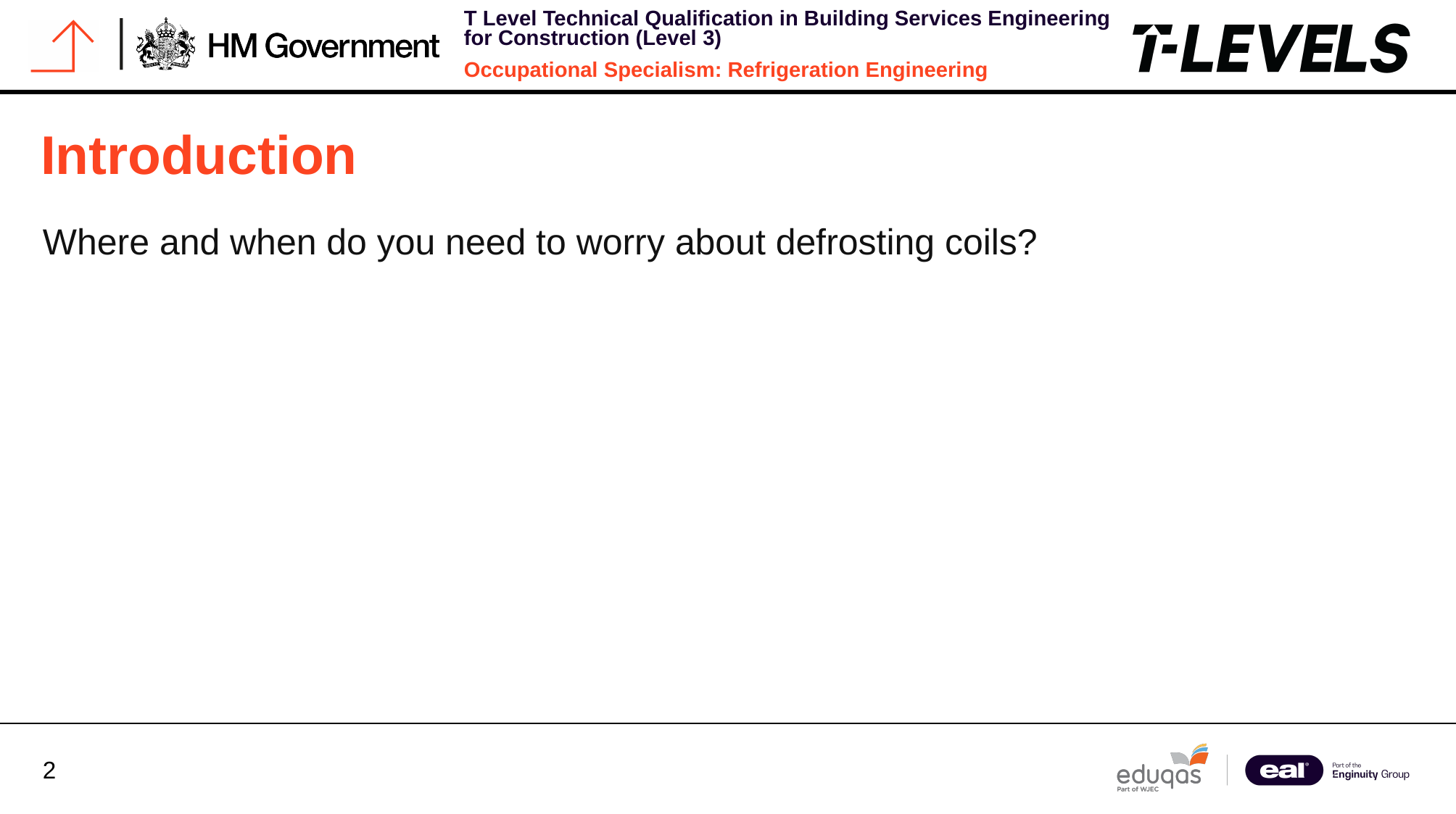

# Introduction
Where and when do you need to worry about defrosting coils?